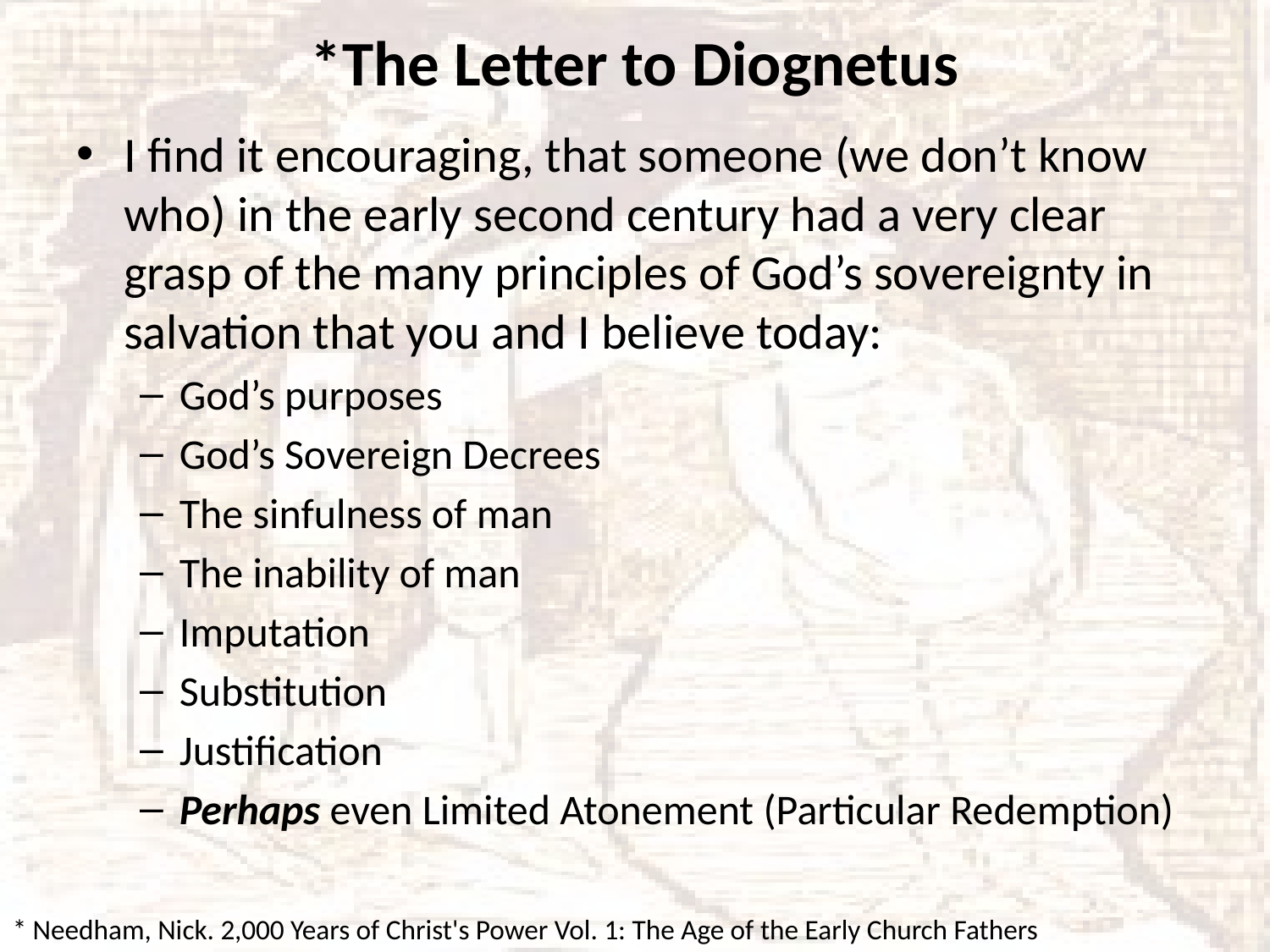

# *The Letter to Diognetus
I find it encouraging, that someone (we don’t know who) in the early second century had a very clear grasp of the many principles of God’s sovereignty in salvation that you and I believe today:
God’s purposes
God’s Sovereign Decrees
The sinfulness of man
The inability of man
Imputation
Substitution
Justification
Perhaps even Limited Atonement (Particular Redemption)

* Needham, Nick. 2,000 Years of Christ's Power Vol. 1: The Age of the Early Church Fathers